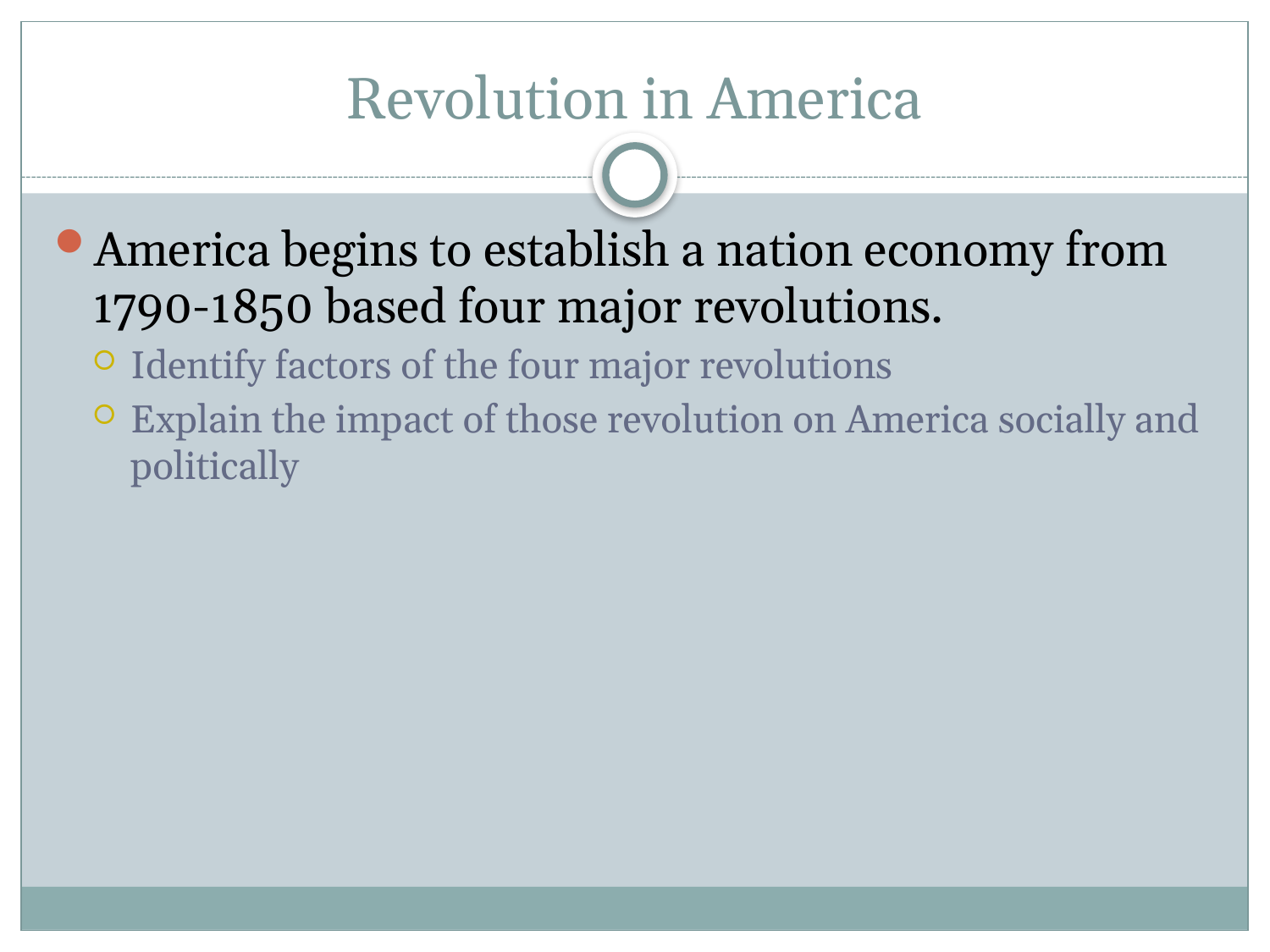

# Revolution in America
America begins to establish a nation economy from 1790-1850 based four major revolutions.
Identify factors of the four major revolutions
Explain the impact of those revolution on America socially and politically